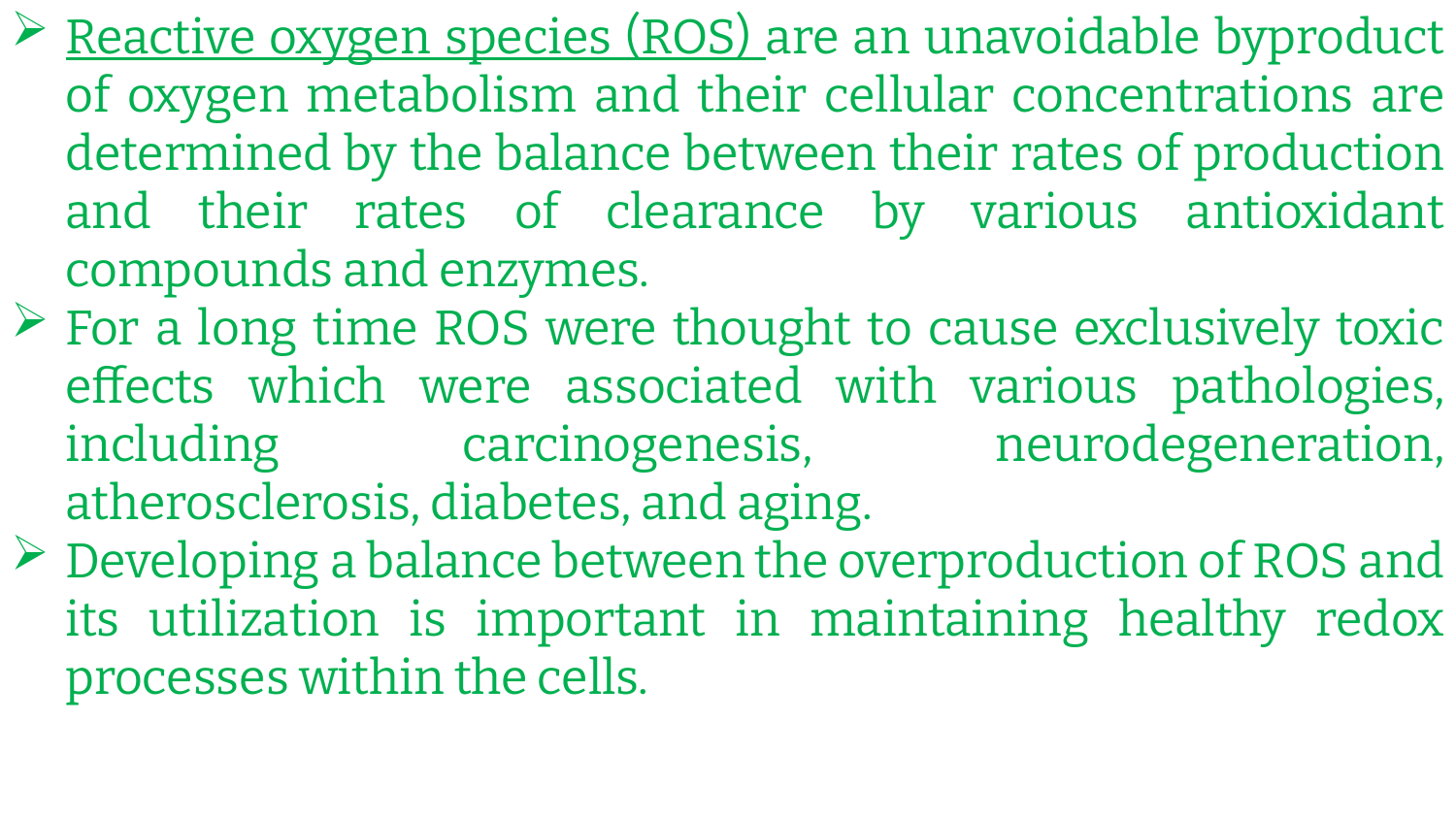

Reactive oxygen species (ROS) are an unavoidable byproduct of oxygen metabolism and their cellular concentrations are determined by the balance between their rates of production and their rates of clearance by various antioxidant compounds and enzymes.
For a long time ROS were thought to cause exclusively toxic effects which were associated with various pathologies, including carcinogenesis, neurodegeneration, atherosclerosis, diabetes, and aging.
Developing a balance between the overproduction of ROS and its utilization is important in maintaining healthy redox processes within the cells.